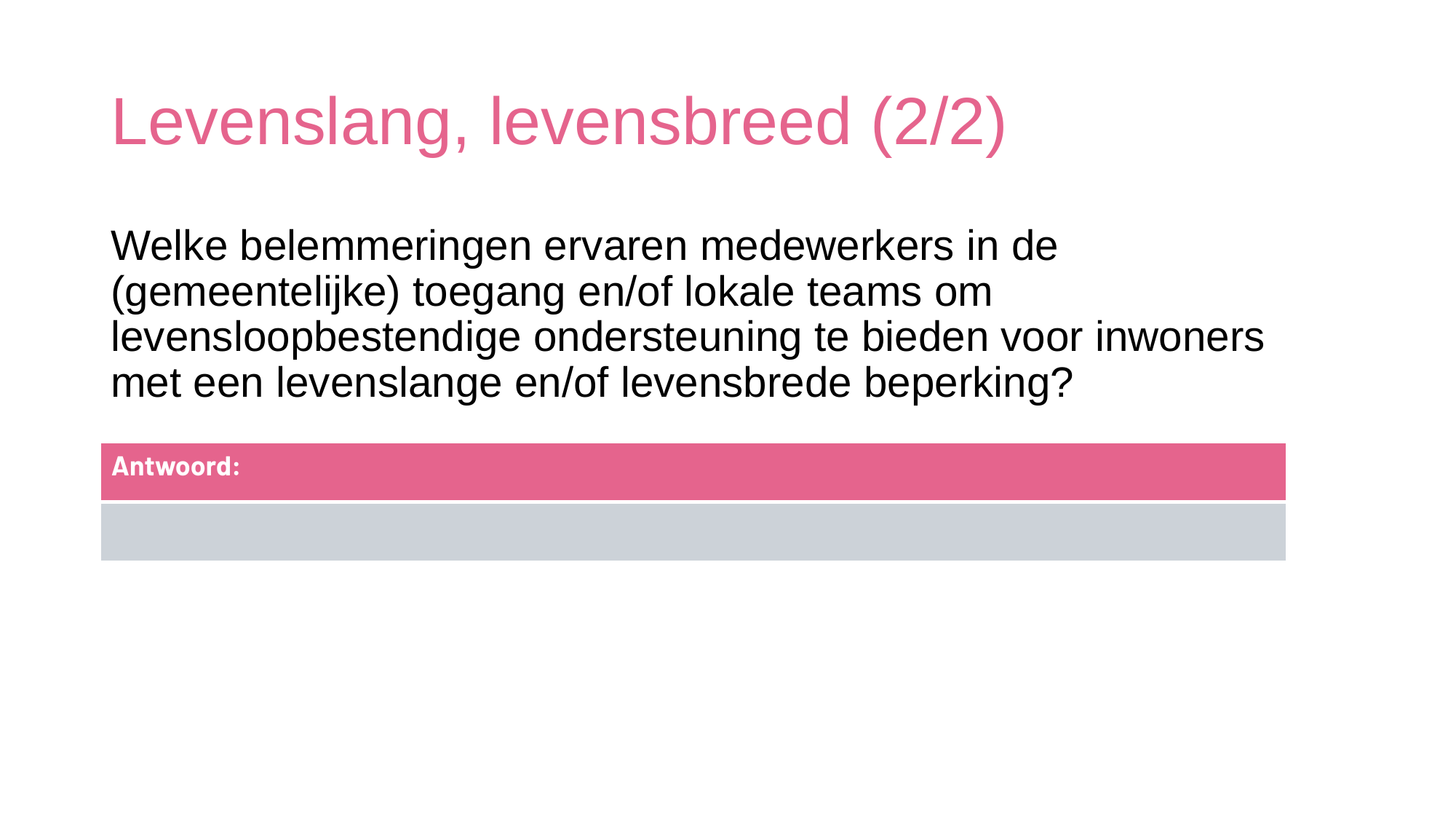

# Levenslang, levensbreed (2/2)
Welke belemmeringen ervaren medewerkers in de (gemeentelijke) toegang en/of lokale teams om levensloopbestendige ondersteuning te bieden voor inwoners met een levenslange en/of levensbrede beperking?
| Antwoord: |
| --- |
|  |